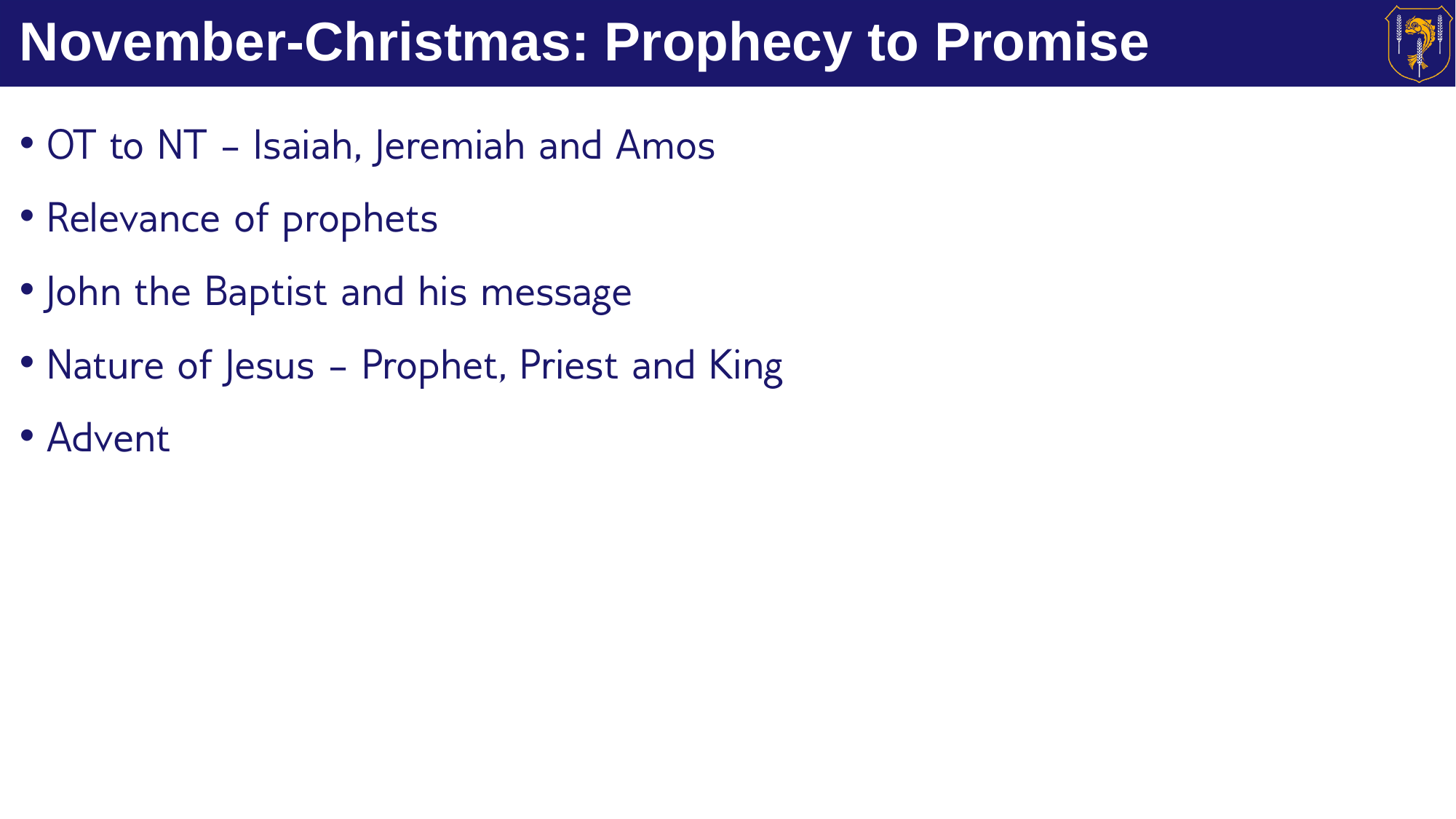

# November-Christmas: Prophecy to Promise
OT to NT – Isaiah, Jeremiah and Amos
Relevance of prophets
John the Baptist and his message
Nature of Jesus – Prophet, Priest and King
Advent